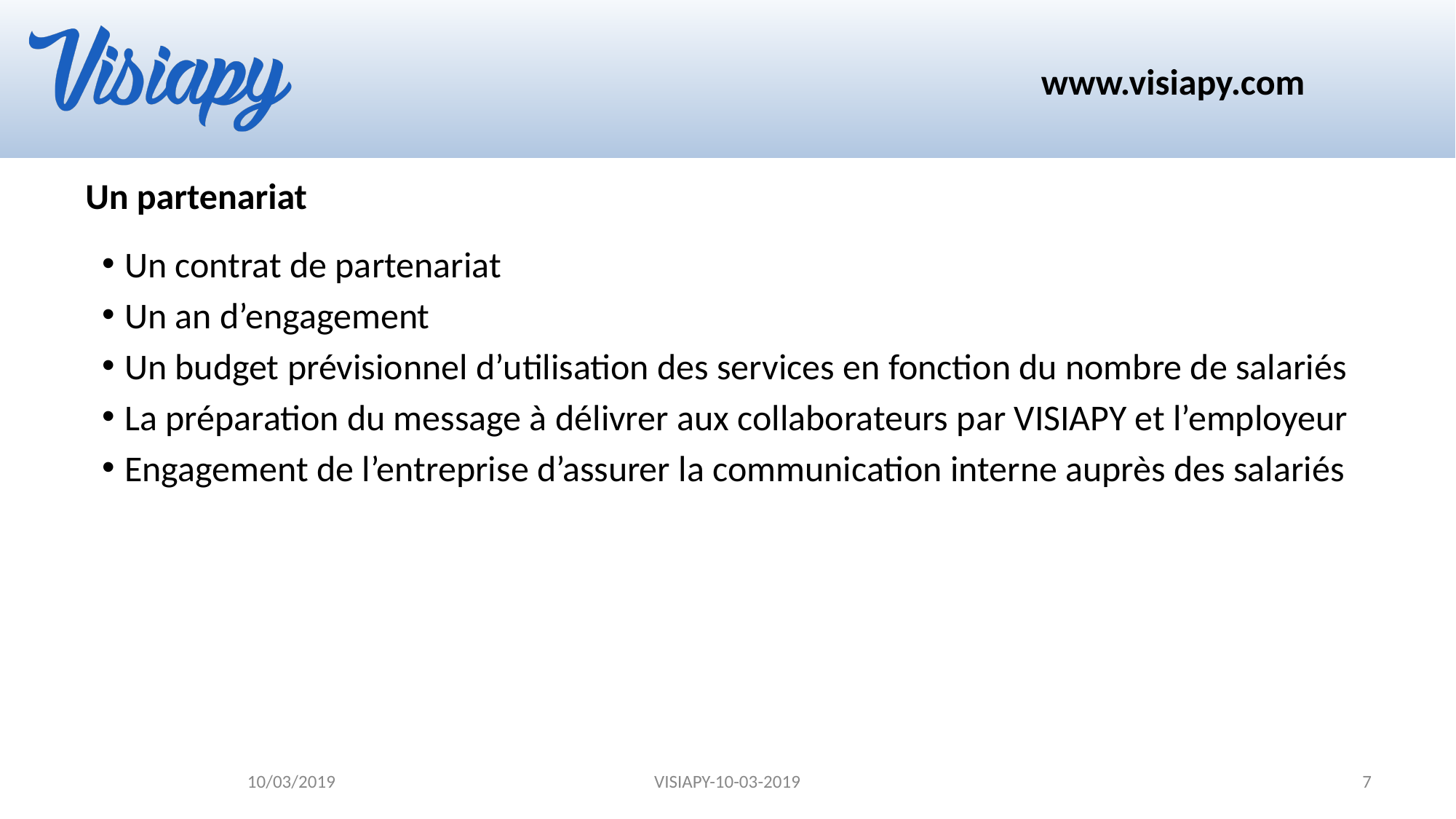

# Un partenariat
Un contrat de partenariat
Un an d’engagement
Un budget prévisionnel d’utilisation des services en fonction du nombre de salariés
La préparation du message à délivrer aux collaborateurs par VISIAPY et l’employeur
Engagement de l’entreprise d’assurer la communication interne auprès des salariés

10/03/2019
VISIAPY-10-03-2019
7